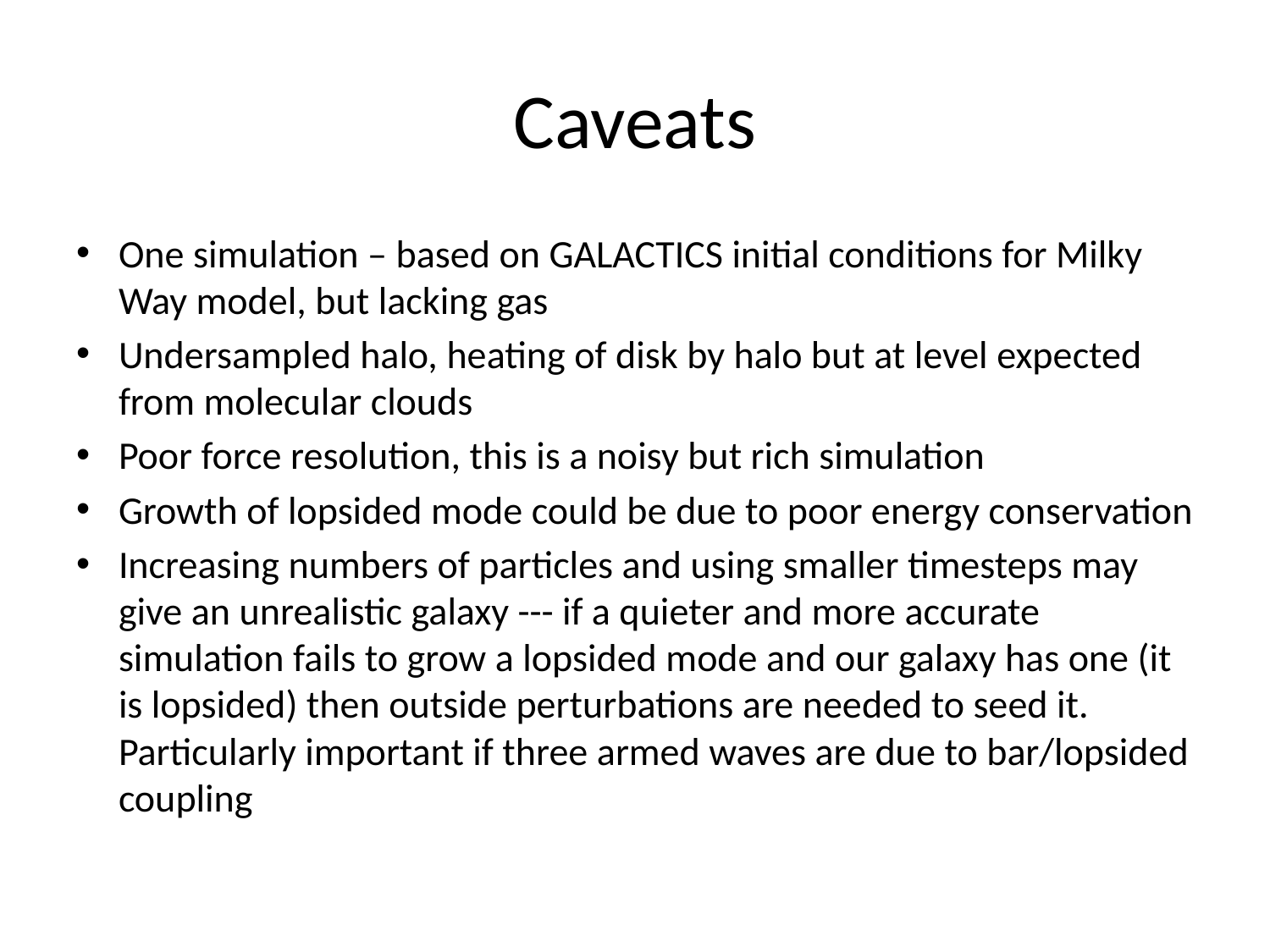

# Caveats
One simulation – based on GALACTICS initial conditions for Milky Way model, but lacking gas
Undersampled halo, heating of disk by halo but at level expected from molecular clouds
Poor force resolution, this is a noisy but rich simulation
Growth of lopsided mode could be due to poor energy conservation
Increasing numbers of particles and using smaller timesteps may give an unrealistic galaxy --- if a quieter and more accurate simulation fails to grow a lopsided mode and our galaxy has one (it is lopsided) then outside perturbations are needed to seed it.  Particularly important if three armed waves are due to bar/lopsided coupling